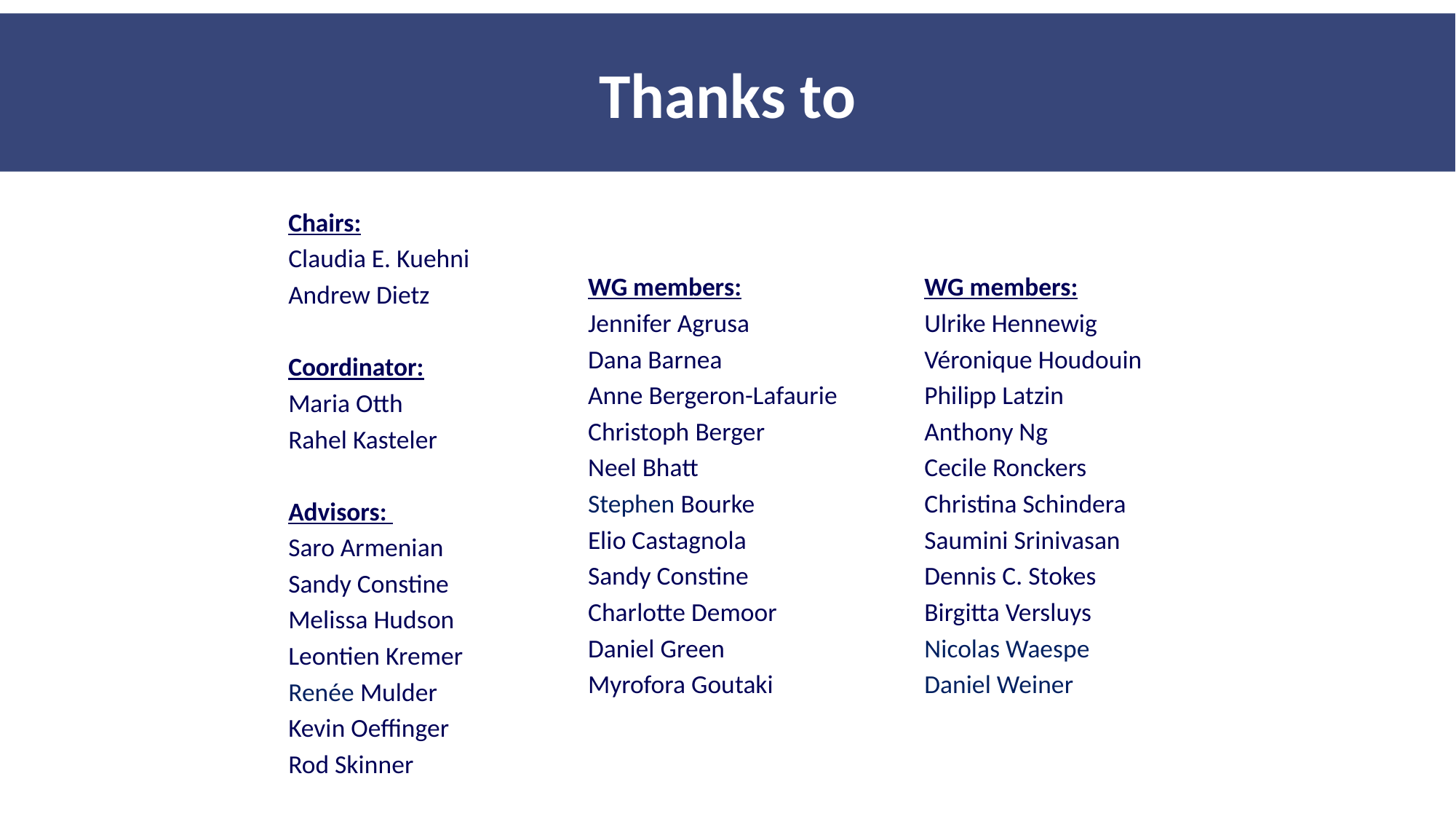

Thanks to
Chairs:
Claudia E. Kuehni
Andrew Dietz

Coordinator:
Maria Otth
Rahel Kasteler

Advisors:
Saro Armenian
Sandy Constine
Melissa Hudson
Leontien Kremer
Renée Mulder
Kevin Oeffinger
Rod Skinner

WG members:
Jennifer Agrusa
Dana Barnea
Anne Bergeron-Lafaurie
Christoph Berger
Neel Bhatt
Stephen Bourke
Elio Castagnola
Sandy Constine
Charlotte Demoor
Daniel Green
Myrofora Goutaki

WG members:
Ulrike Hennewig
Véronique Houdouin
Philipp Latzin
Anthony Ng
Cecile Ronckers
Christina Schindera
Saumini Srinivasan
Dennis C. Stokes
Birgitta Versluys
Nicolas Waespe
Daniel Weiner